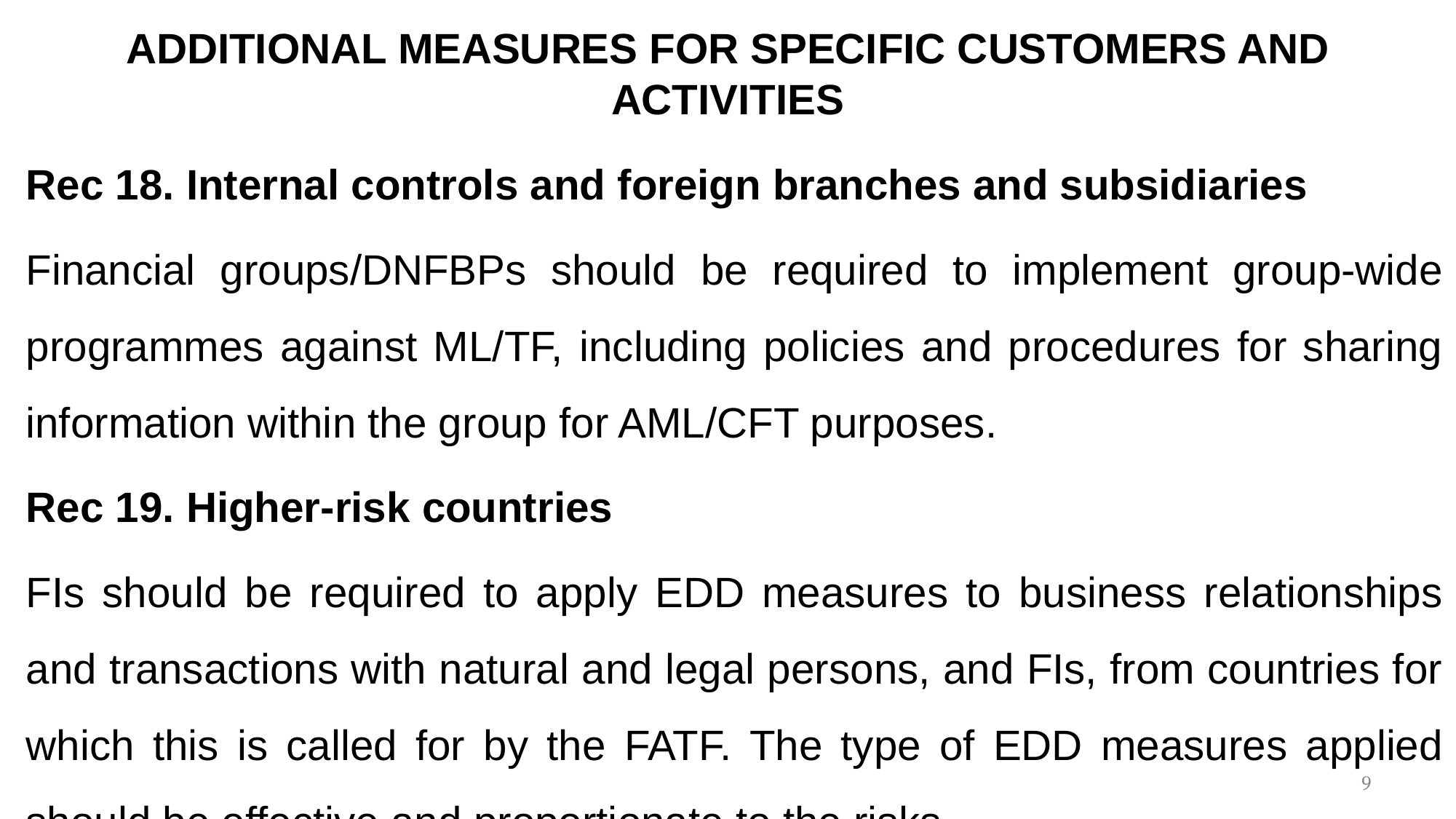

# ADDITIONAL MEASURES FOR SPECIFIC CUSTOMERS AND ACTIVITIES
Rec 18. Internal controls and foreign branches and subsidiaries
Financial groups/DNFBPs should be required to implement group-wide programmes against ML/TF, including policies and procedures for sharing information within the group for AML/CFT purposes.
Rec 19. Higher-risk countries
FIs should be required to apply EDD measures to business relationships and transactions with natural and legal persons, and FIs, from countries for which this is called for by the FATF. The type of EDD measures applied should be effective and proportionate to the risks.

9